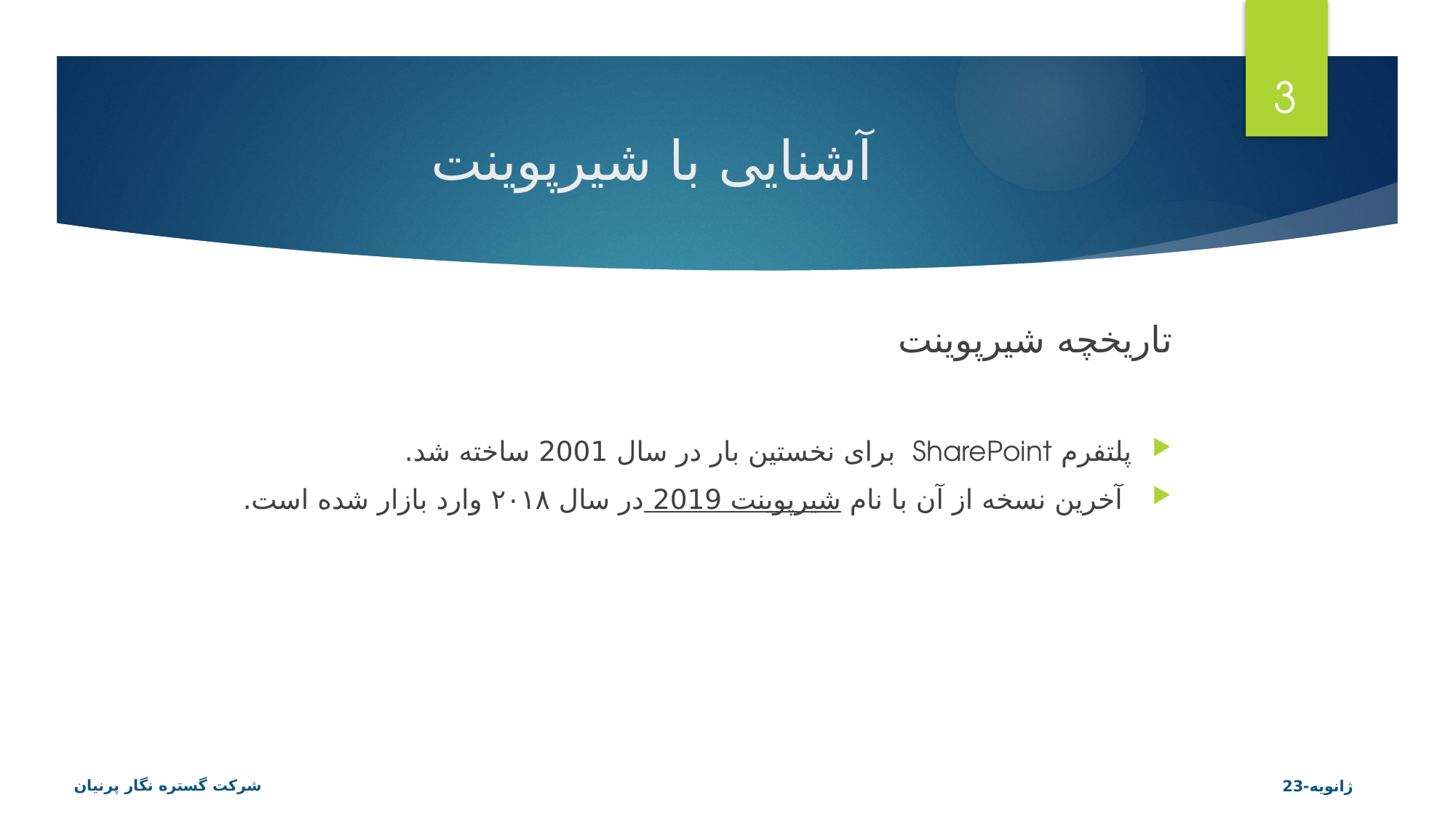

3
# آشنایی با شیرپوینت
تاریخچه شیرپوینت

پلتفرم SharePoint  برای نخستین بار در سال 2001 ساخته شد.
 آخرین نسخه از آن با نام شیرپوینت 2019 در سال ۲۰۱۸ وارد بازار شده است.

شرکت گستره نگار پرنیان
ژانويه-23